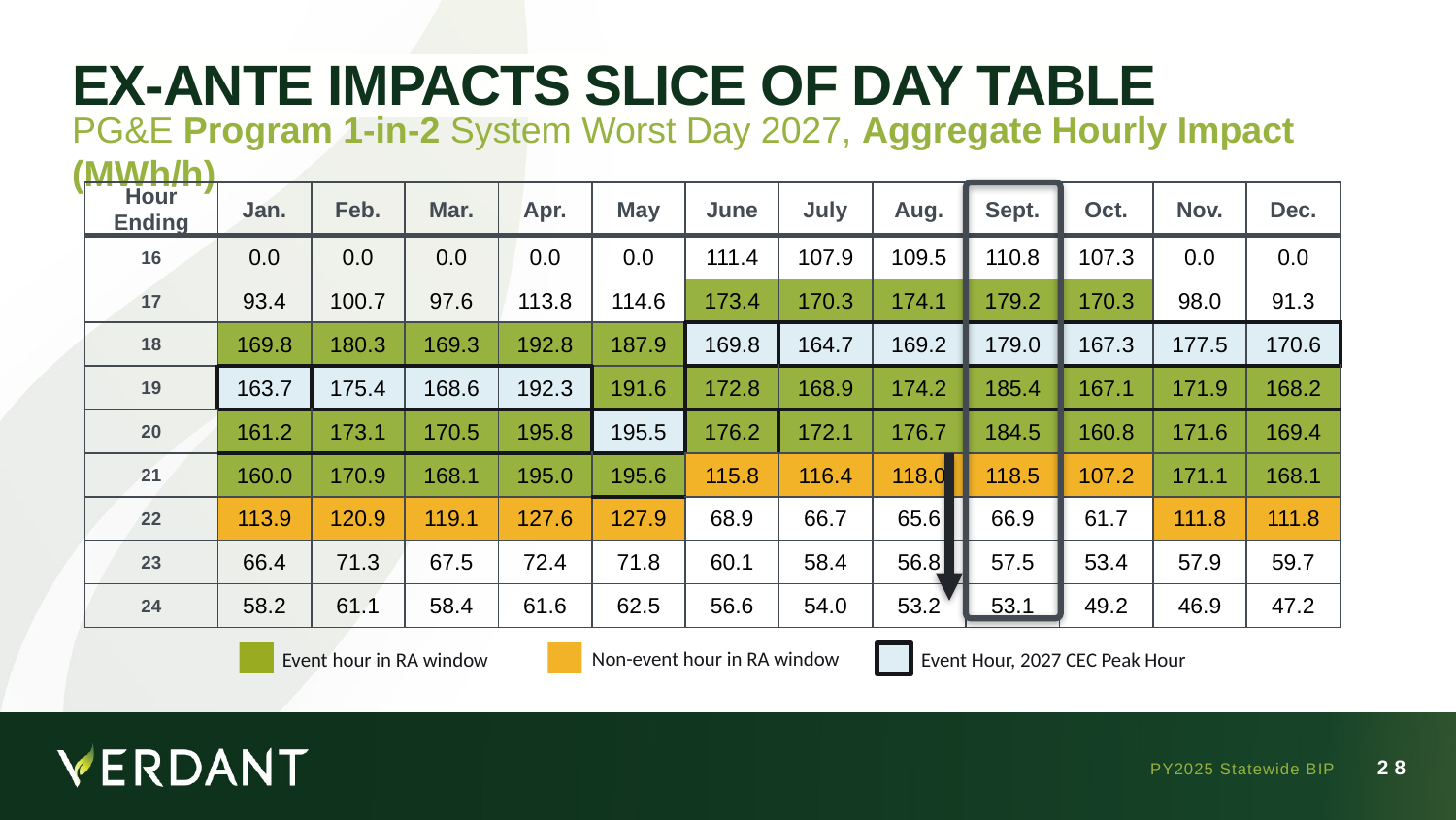

# Ex-Ante Impacts Slice of Day Table
PG&E Program 1-in-2 System Worst Day 2027, Aggregate Hourly Impact (MWh/h)
| Hour Ending | Jan. | Feb. | Mar. | Apr. | May | June | July | Aug. | Sept. | Oct. | Nov. | Dec. |
| --- | --- | --- | --- | --- | --- | --- | --- | --- | --- | --- | --- | --- |
| 16 | 0.0 | 0.0 | 0.0 | 0.0 | 0.0 | 111.4 | 107.9 | 109.5 | 110.8 | 107.3 | 0.0 | 0.0 |
| 17 | 93.4 | 100.7 | 97.6 | 113.8 | 114.6 | 173.4 | 170.3 | 174.1 | 179.2 | 170.3 | 98.0 | 91.3 |
| 18 | 169.8 | 180.3 | 169.3 | 192.8 | 187.9 | 169.8 | 164.7 | 169.2 | 179.0 | 167.3 | 177.5 | 170.6 |
| 19 | 163.7 | 175.4 | 168.6 | 192.3 | 191.6 | 172.8 | 168.9 | 174.2 | 185.4 | 167.1 | 171.9 | 168.2 |
| 20 | 161.2 | 173.1 | 170.5 | 195.8 | 195.5 | 176.2 | 172.1 | 176.7 | 184.5 | 160.8 | 171.6 | 169.4 |
| 21 | 160.0 | 170.9 | 168.1 | 195.0 | 195.6 | 115.8 | 116.4 | 118.0 | 118.5 | 107.2 | 171.1 | 168.1 |
| 22 | 113.9 | 120.9 | 119.1 | 127.6 | 127.9 | 68.9 | 66.7 | 65.6 | 66.9 | 61.7 | 111.8 | 111.8 |
| 23 | 66.4 | 71.3 | 67.5 | 72.4 | 71.8 | 60.1 | 58.4 | 56.8 | 57.5 | 53.4 | 57.9 | 59.7 |
| 24 | 58.2 | 61.1 | 58.4 | 61.6 | 62.5 | 56.6 | 54.0 | 53.2 | 53.1 | 49.2 | 46.9 | 47.2 |

Non-event hour in RA window
Event Hour, 2027 CEC Peak Hour
Event hour in RA window

PY2025 Statewide BIP